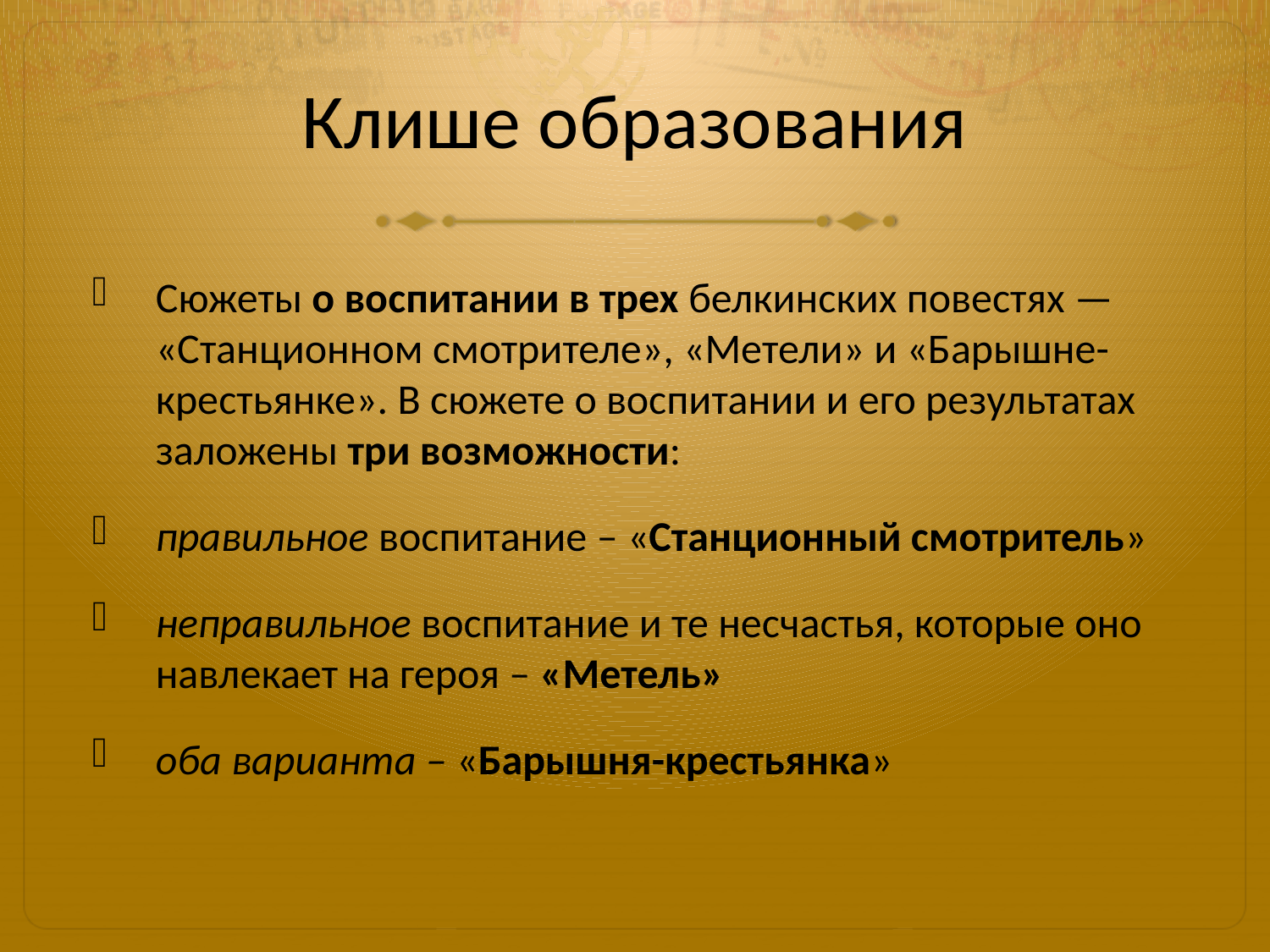

# Клише образования
Cюжеты о воспитании в трех белкинских повестях — «Станционном смотрителе», «Метели» и «Барышне-крестьянке». B сюжете о воспитании и его результатах заложены три возможности:
правильное воспитание – «Станционный смотритель»
неправильное воспитание и те несчастья, которые оно навлекает на героя – «Метель»
оба варианта – «Барышня-крестьянка»